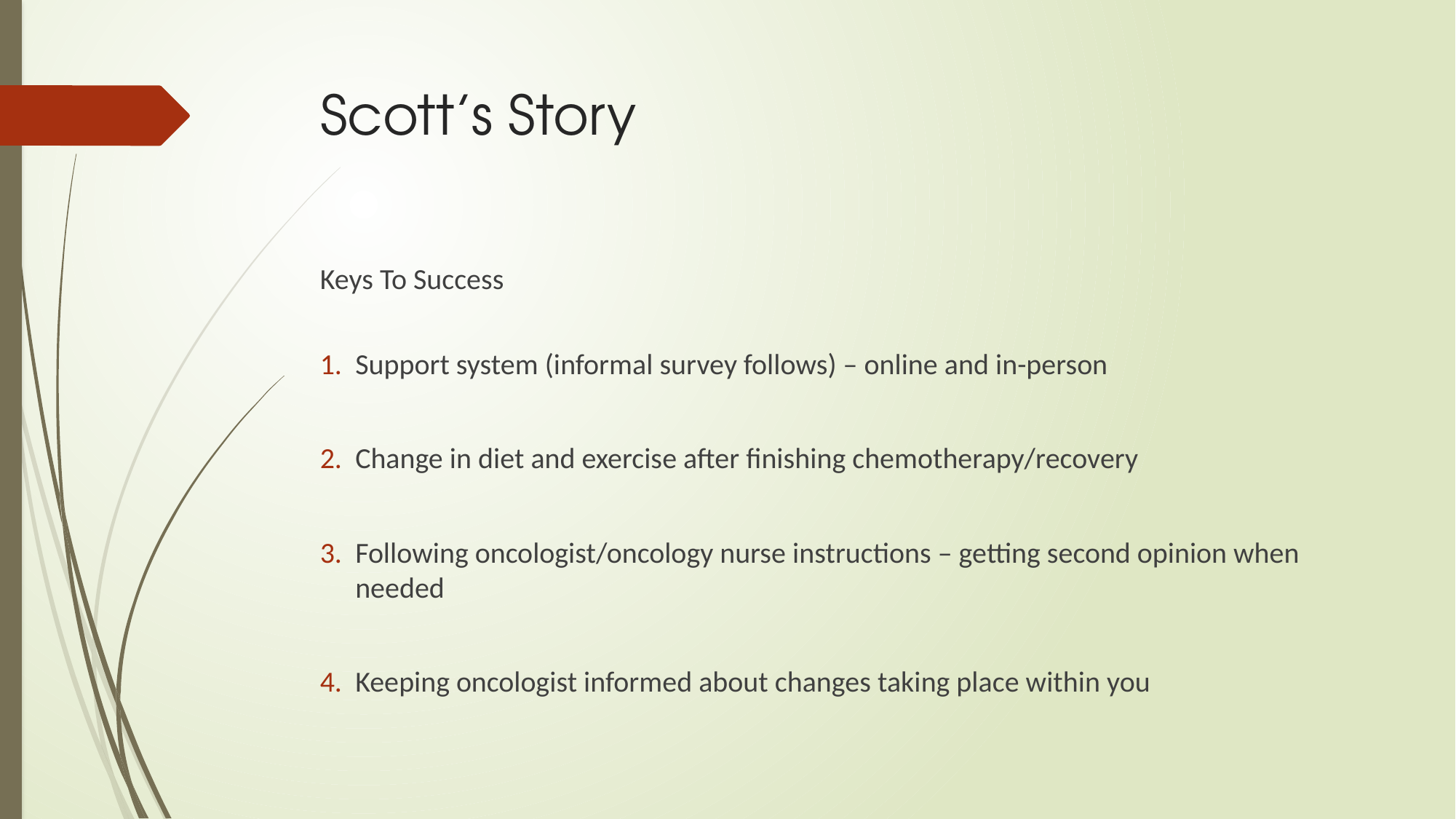

# Scott’s Story
Keys To Success

Support system (informal survey follows) – online and in-person

Change in diet and exercise after finishing chemotherapy/recovery

Following oncologist/oncology nurse instructions – getting second opinion when needed

Keeping oncologist informed about changes taking place within you